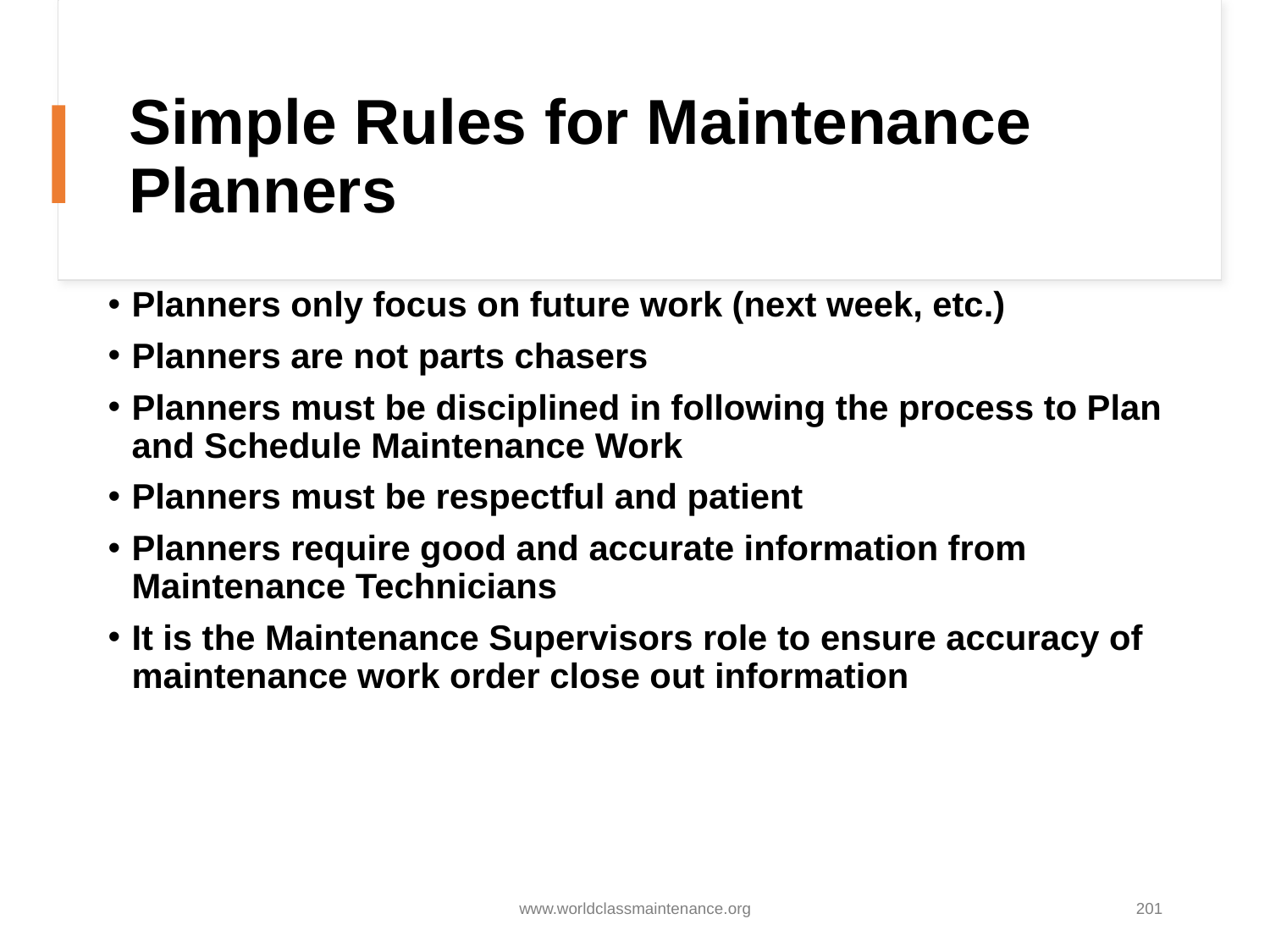

# Simple Rules for Maintenance Planners

Planners only focus on future work (next week, etc.)
Planners are not parts chasers
Planners must be disciplined in following the process to Plan and Schedule Maintenance Work
Planners must be respectful and patient
Planners require good and accurate information from Maintenance Technicians
It is the Maintenance Supervisors role to ensure accuracy of maintenance work order close out information

www.worldclassmaintenance.org
201